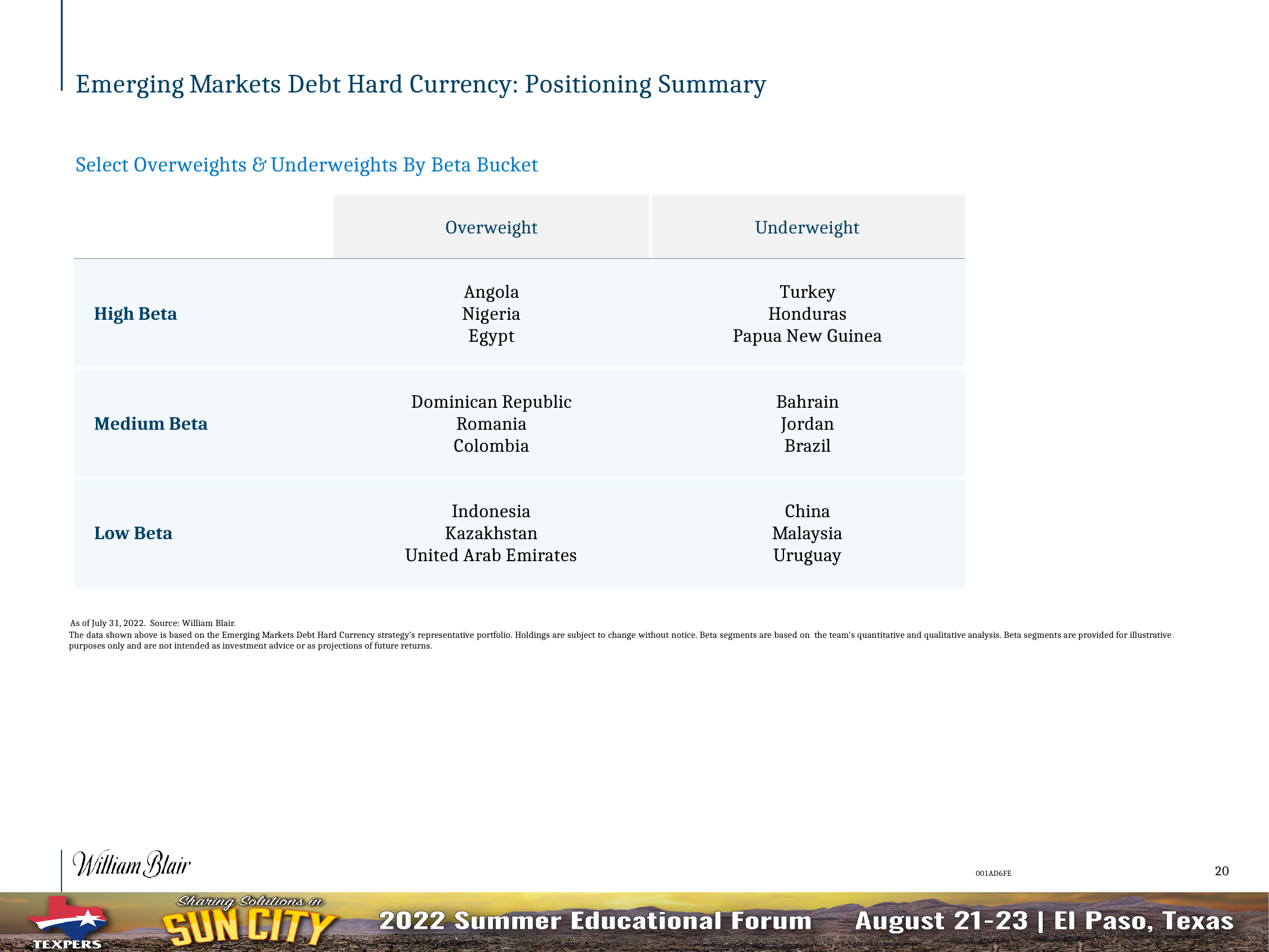

# Emerging Markets Debt Hard Currency: Positioning Summary
Select Overweights & Underweights By Beta Bucket
|  | Overweight | Underweight |
| --- | --- | --- |
| High Beta | Angola Nigeria Egypt | Turkey Honduras Papua New Guinea |
| Medium Beta | Dominican Republic Romania Colombia | Bahrain Jordan Brazil |
| Low Beta | Indonesia Kazakhstan United Arab Emirates | China Malaysia Uruguay |
As of July 31, 2022.  Source: William Blair.
The data shown above is based on the Emerging Markets Debt Hard Currency strategy’s representative portfolio. Holdings are subject to change without notice. Beta segments are based on  the team's quantitative and qualitative analysis. Beta segments are provided for illustrative purposes only and are not intended as investment advice or as projections of future returns.
20
001AD6FE